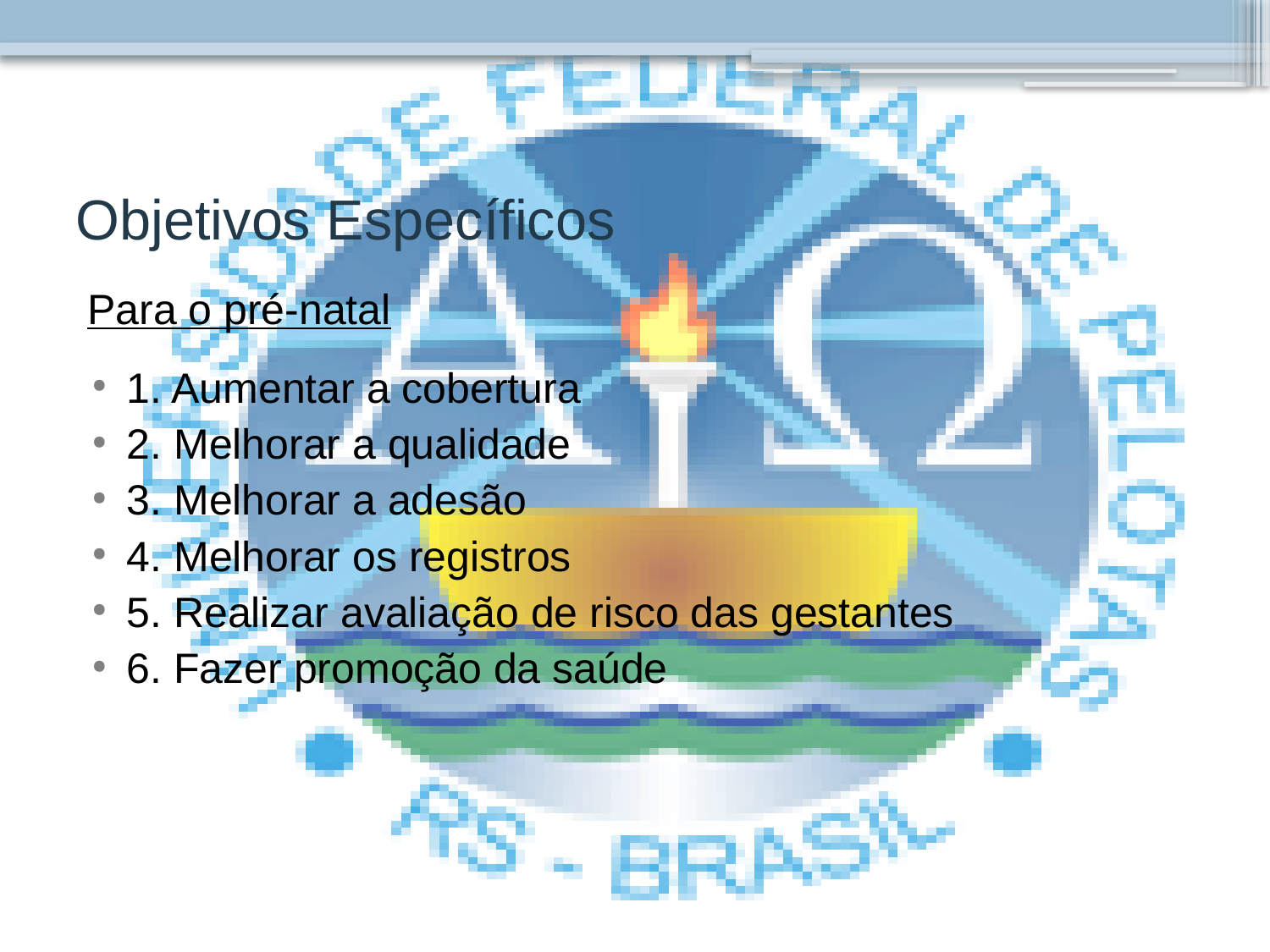

# Objetivos Específicos
Para o pré-natal

1. Aumentar a cobertura
2. Melhorar a qualidade
3. Melhorar a adesão
4. Melhorar os registros
5. Realizar avaliação de risco das gestantes
6. Fazer promoção da saúde